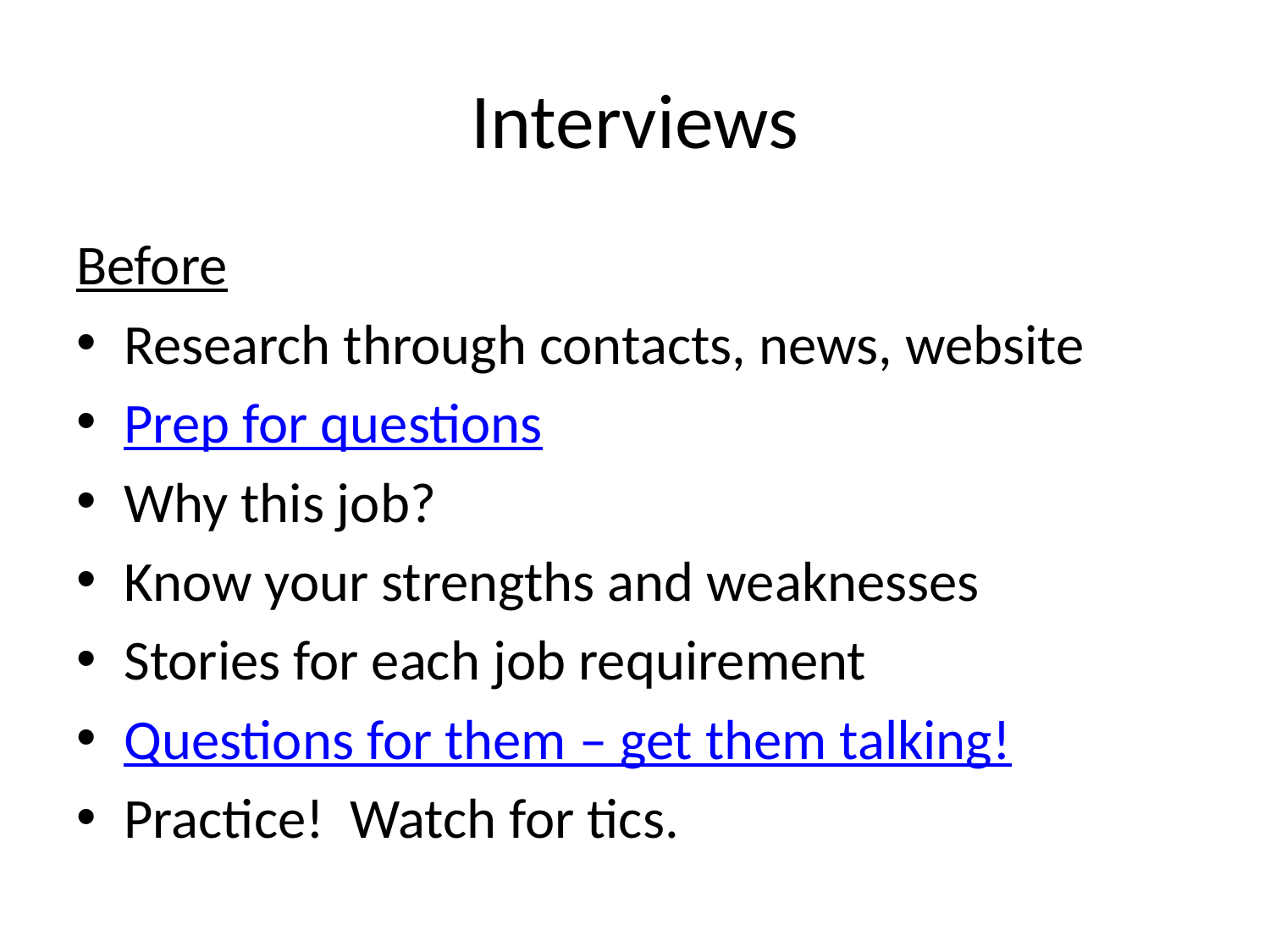

# Interviews
Before
Research through contacts, news, website
Prep for questions
Why this job?
Know your strengths and weaknesses
Stories for each job requirement
Questions for them – get them talking!
Practice!  Watch for tics.